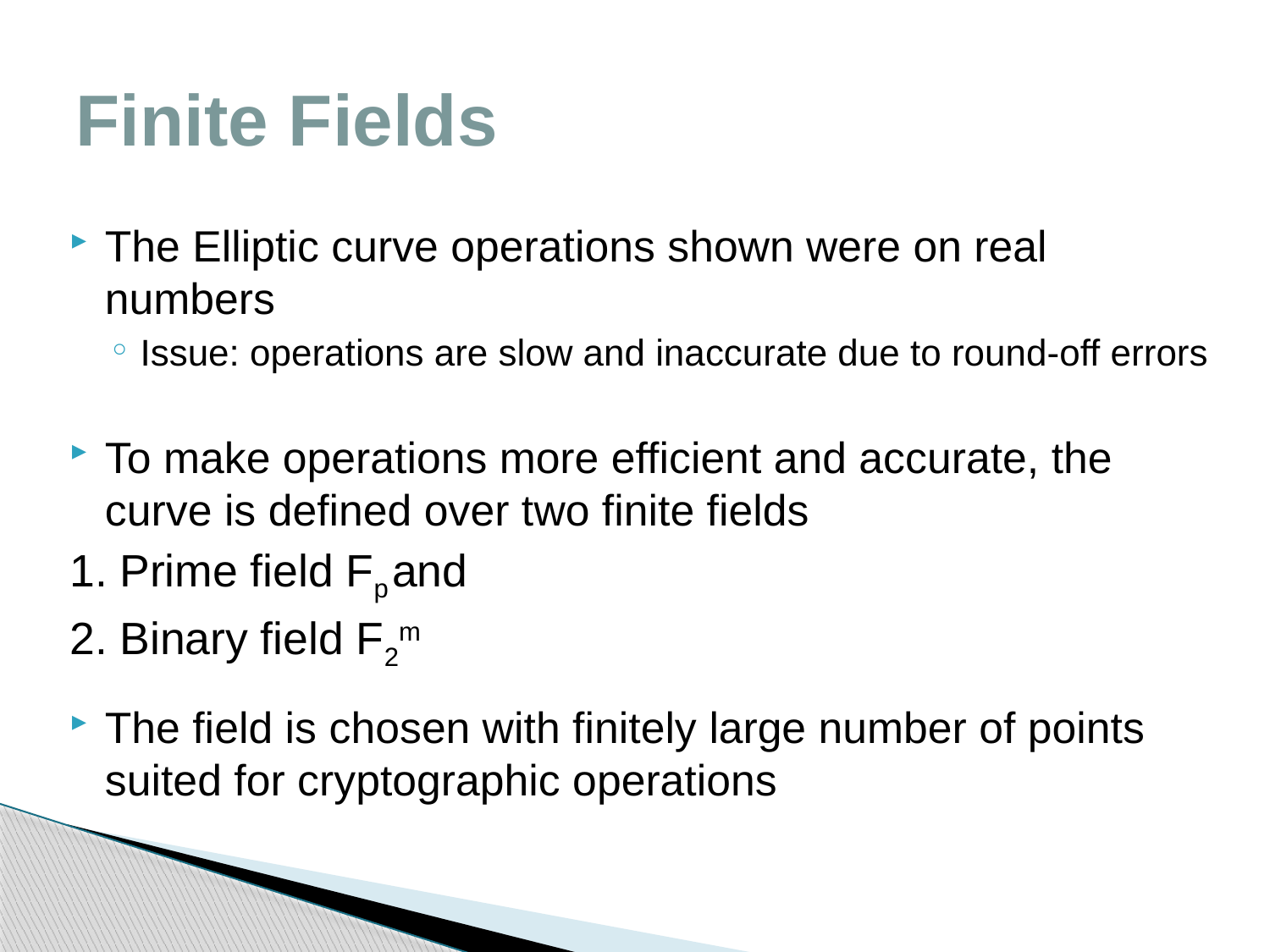

# Finite Fields
The Elliptic curve operations shown were on real numbers
Issue: operations are slow and inaccurate due to round-off errors

To make operations more efficient and accurate, the curve is defined over two finite fields
1. Prime field Fp and
2. Binary field F2m

The field is chosen with finitely large number of points suited for cryptographic operations